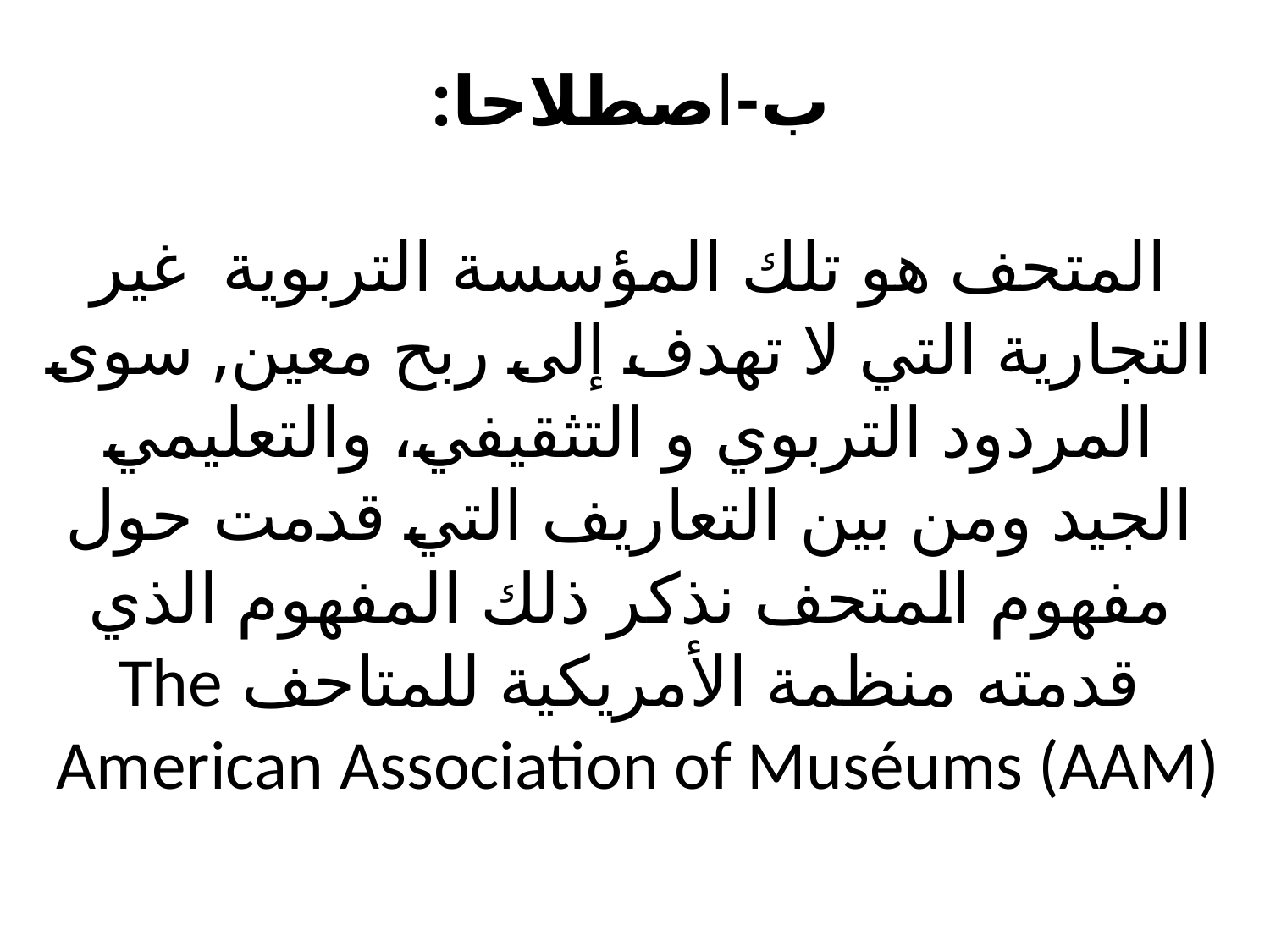

# ب-اصطلاحا: المتحف هو تلك المؤسسة التربوية  غير التجارية التي لا تهدف إلى ربح معين, سوى المردود التربوي و التثقيفي، والتعليمي الجيد ومن بين التعاريف التي قدمت حول مفهوم المتحف نذكر ذلك المفهوم الذي قدمته منظمة الأمريكية للمتاحف The American Association of Muséums (AAM)